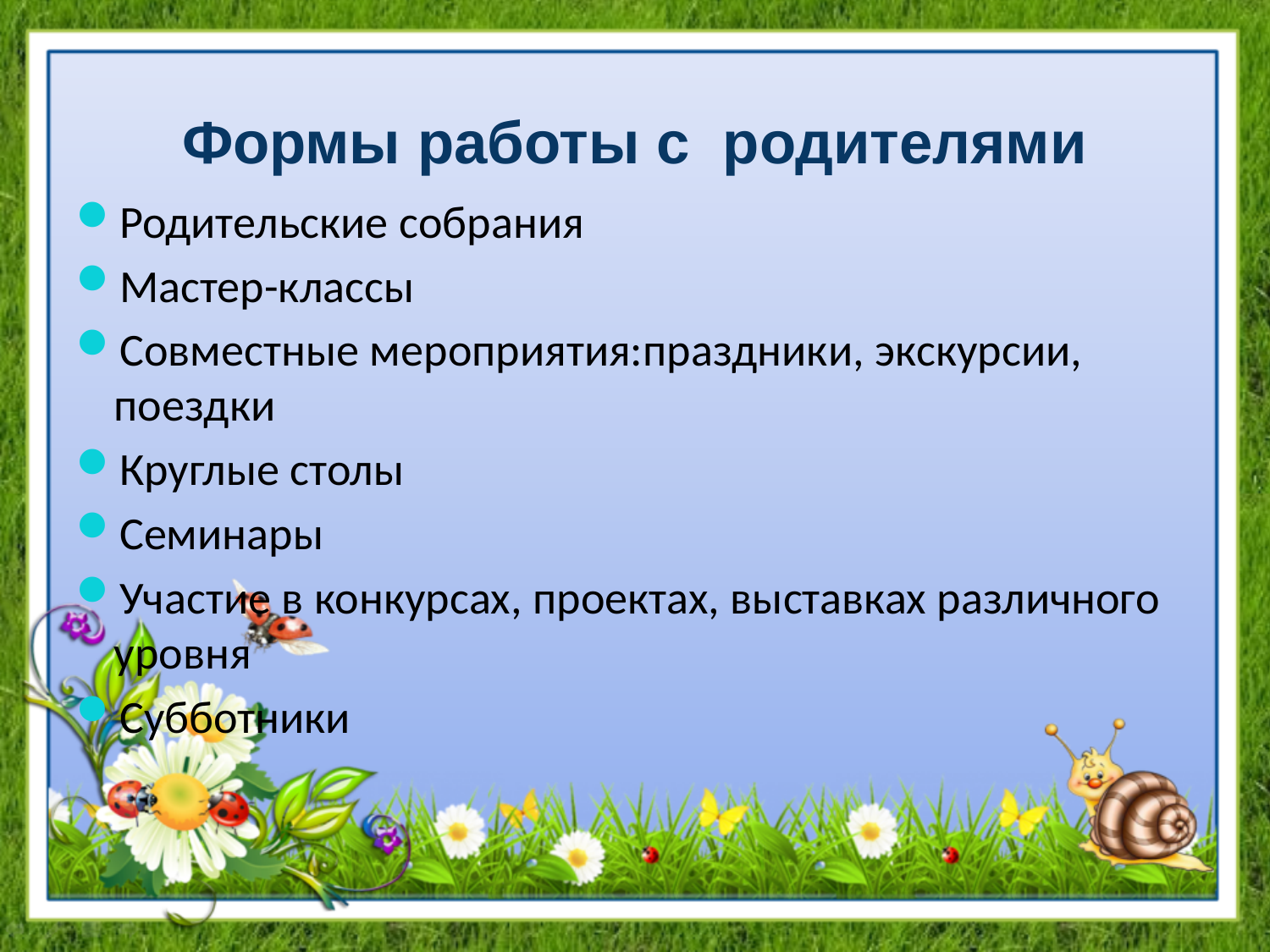

# Формы работы с  родителями
Родительские собрания
Мастер-классы
Совместные мероприятия:праздники, экскурсии, поездки
Круглые столы
Семинары
Участие в конкурсах, проектах, выставках различного уровня
Субботники